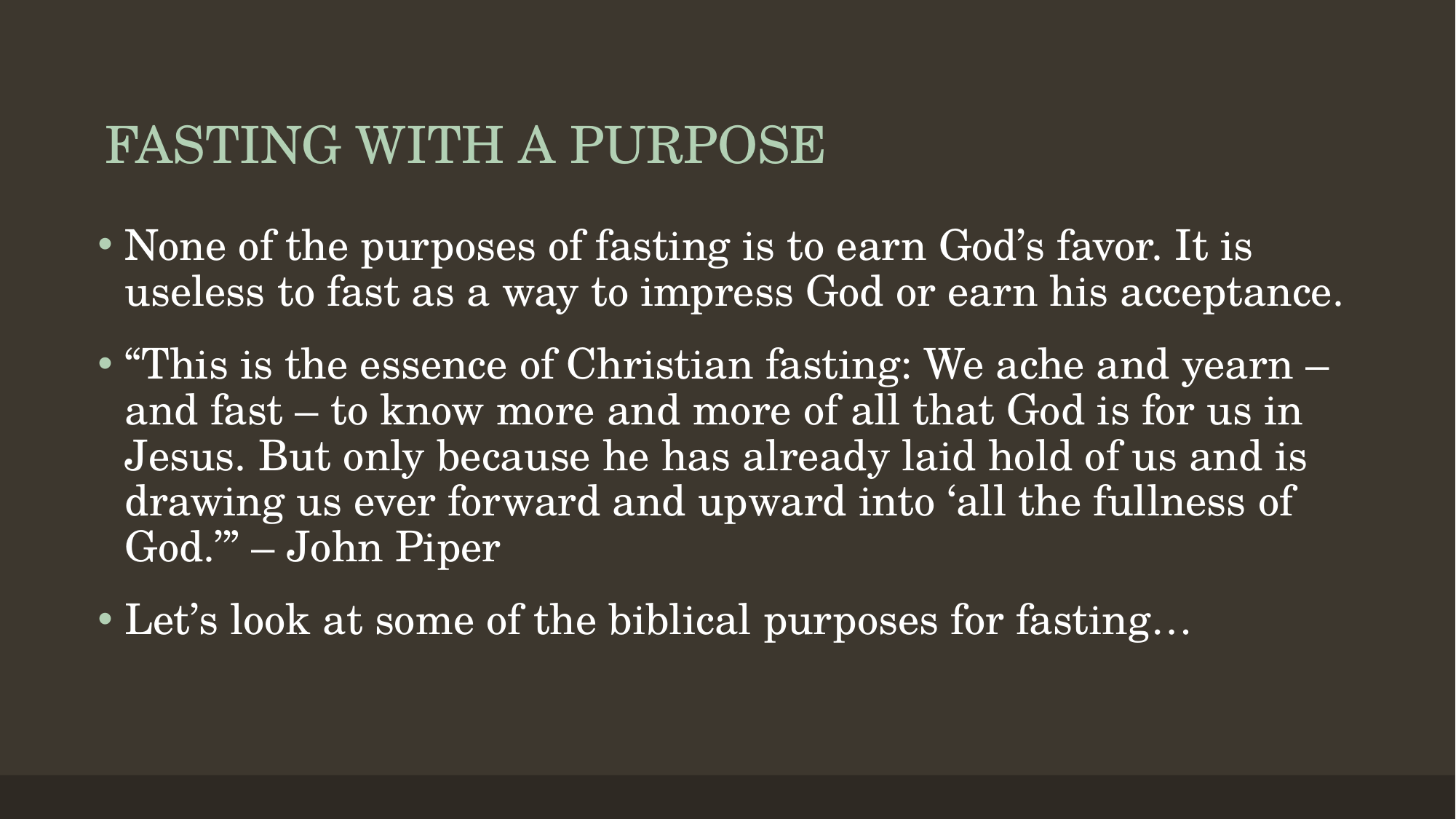

# FASTING WITH A PURPOSE
None of the purposes of fasting is to earn God’s favor. It is useless to fast as a way to impress God or earn his acceptance.
“This is the essence of Christian fasting: We ache and yearn – and fast – to know more and more of all that God is for us in Jesus. But only because he has already laid hold of us and is drawing us ever forward and upward into ‘all the fullness of God.’” – John Piper
Let’s look at some of the biblical purposes for fasting…